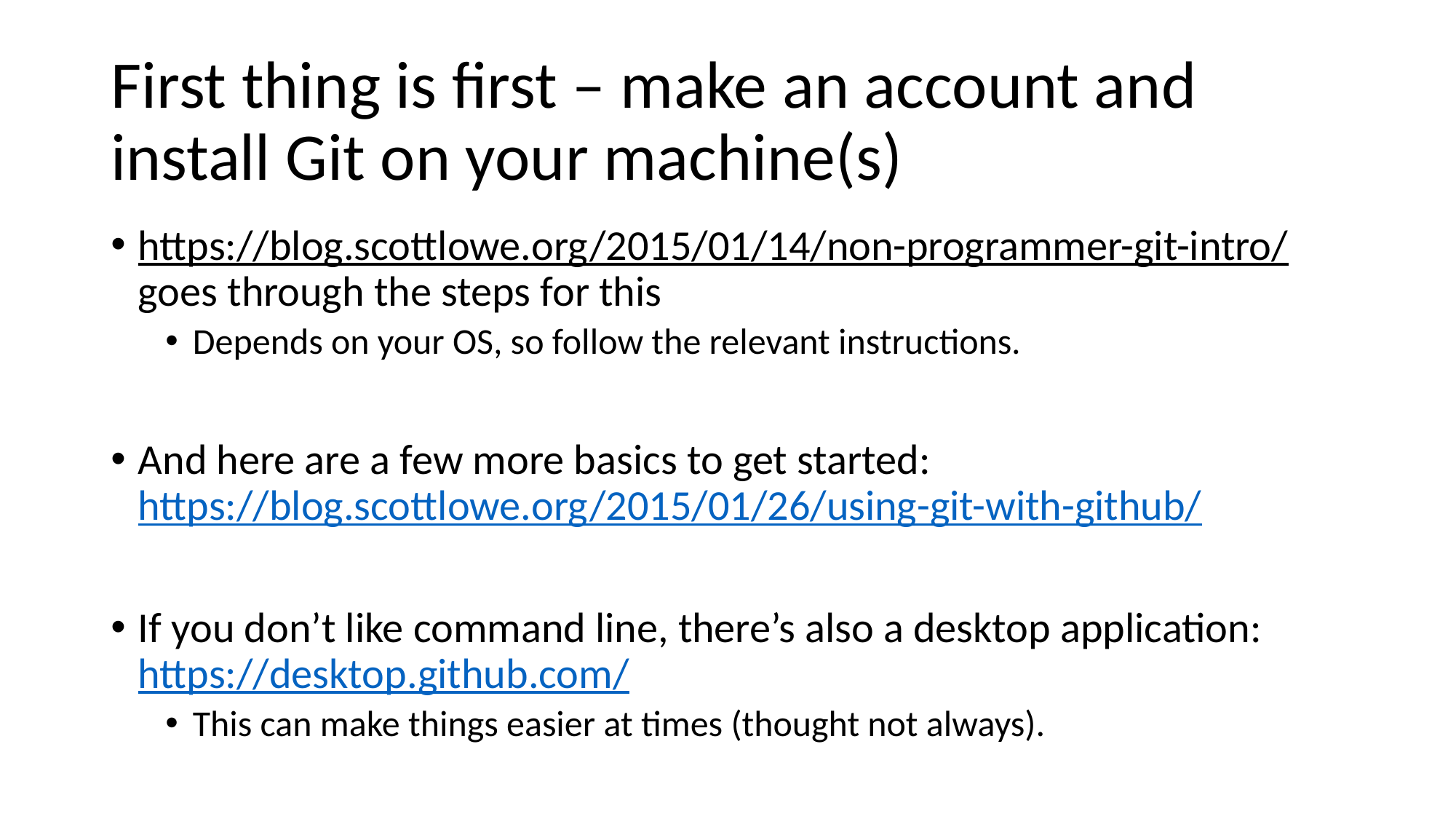

# First thing is first – make an account and install Git on your machine(s)
https://blog.scottlowe.org/2015/01/14/non-programmer-git-intro/ goes through the steps for this
Depends on your OS, so follow the relevant instructions.

And here are a few more basics to get started: https://blog.scottlowe.org/2015/01/26/using-git-with-github/

If you don’t like command line, there’s also a desktop application: https://desktop.github.com/
This can make things easier at times (thought not always).